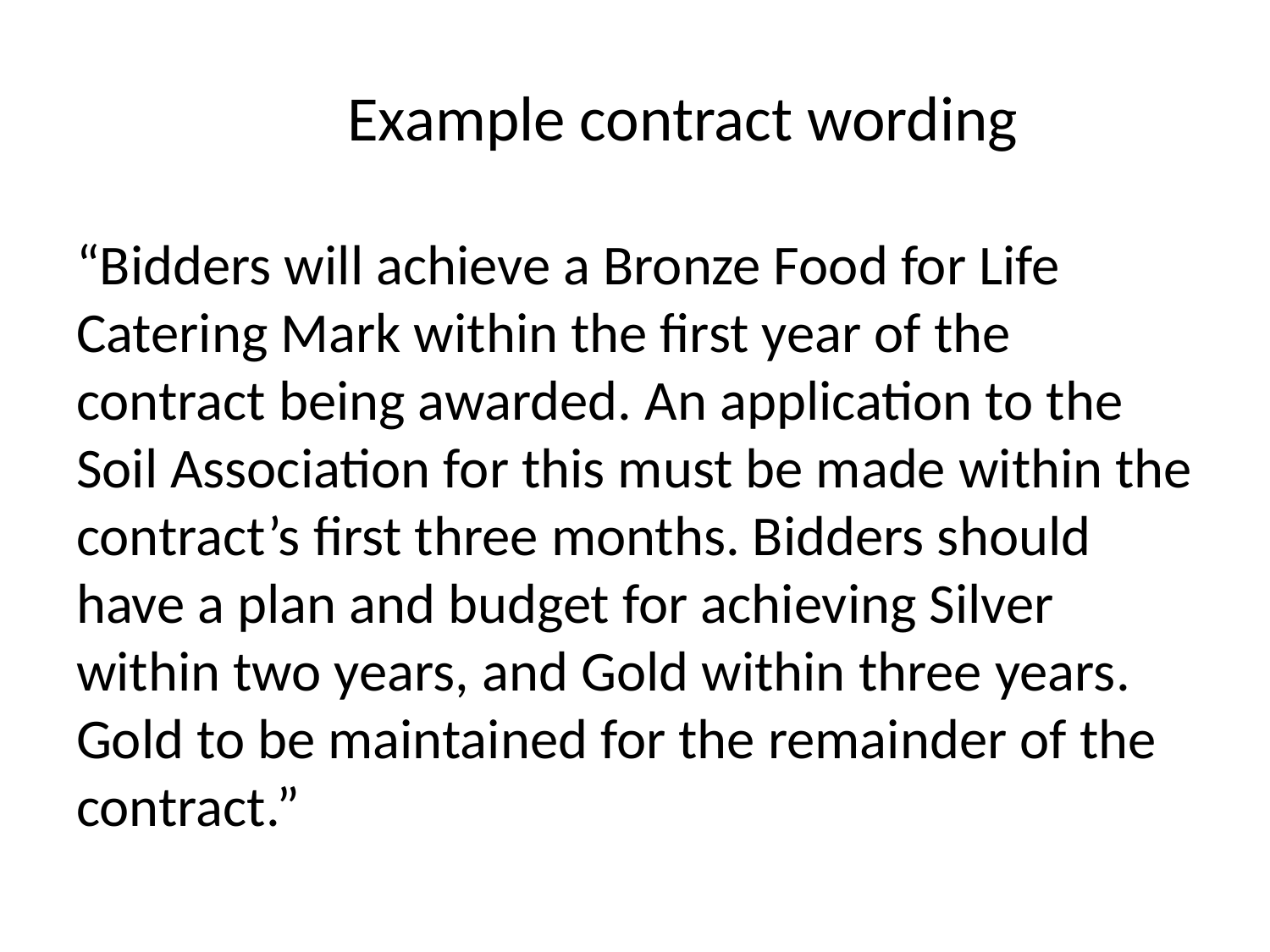

Example contract wording
“Bidders will achieve a Bronze Food for Life Catering Mark within the first year of the contract being awarded. An application to the Soil Association for this must be made within the contract’s first three months. Bidders should have a plan and budget for achieving Silver within two years, and Gold within three years. Gold to be maintained for the remainder of the contract.”